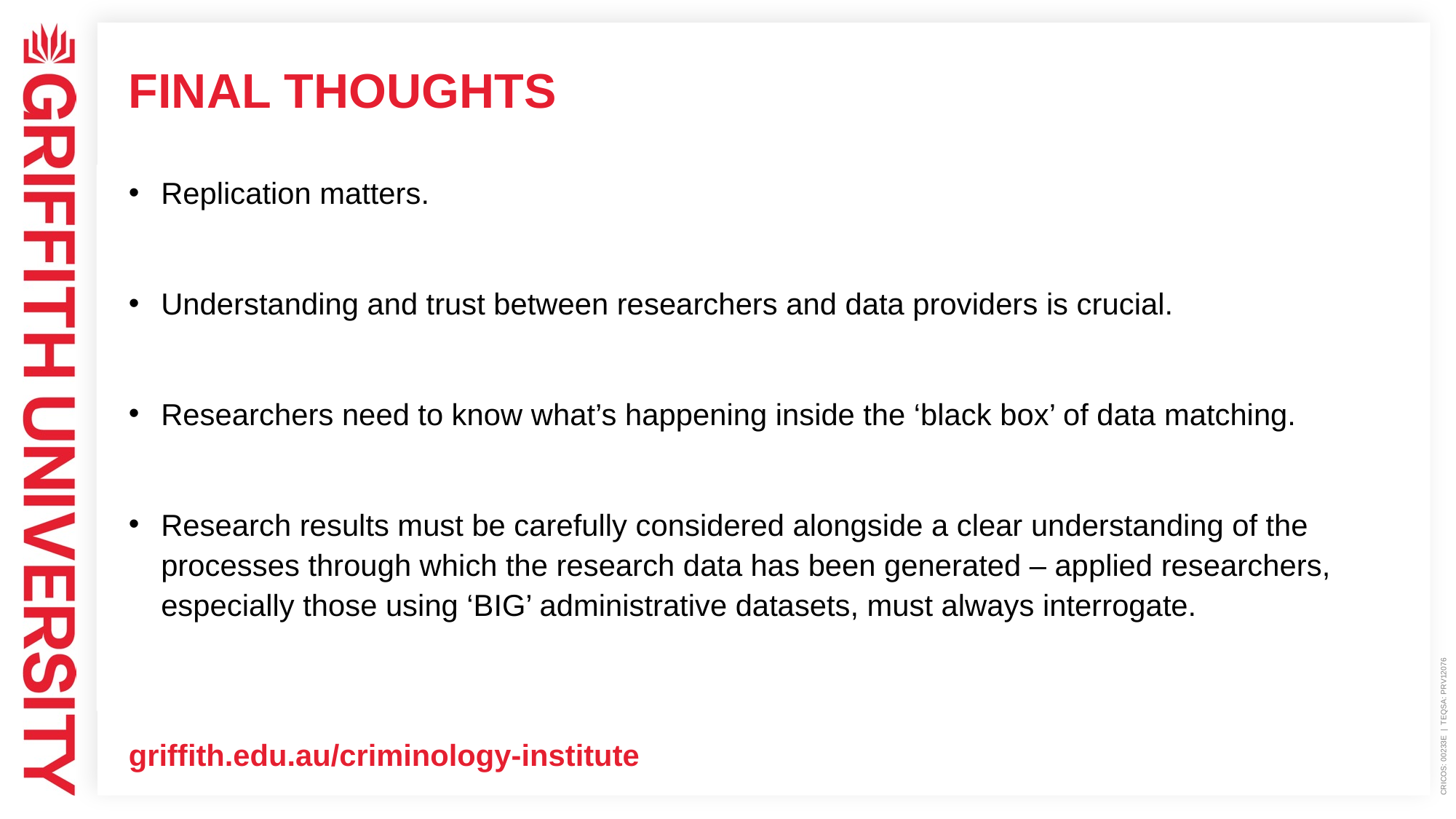

# FINAL THOUGHTS

Replication matters.

Understanding and trust between researchers and data providers is crucial.

Researchers need to know what’s happening inside the ‘black box’ of data matching.

Research results must be carefully considered alongside a clear understanding of the processes through which the research data has been generated – applied researchers, especially those using ‘BIG’ administrative datasets, must always interrogate.
CRICOS: 00233E  |  TEQSA: PRV12076
griffith.edu.au/criminology-institute